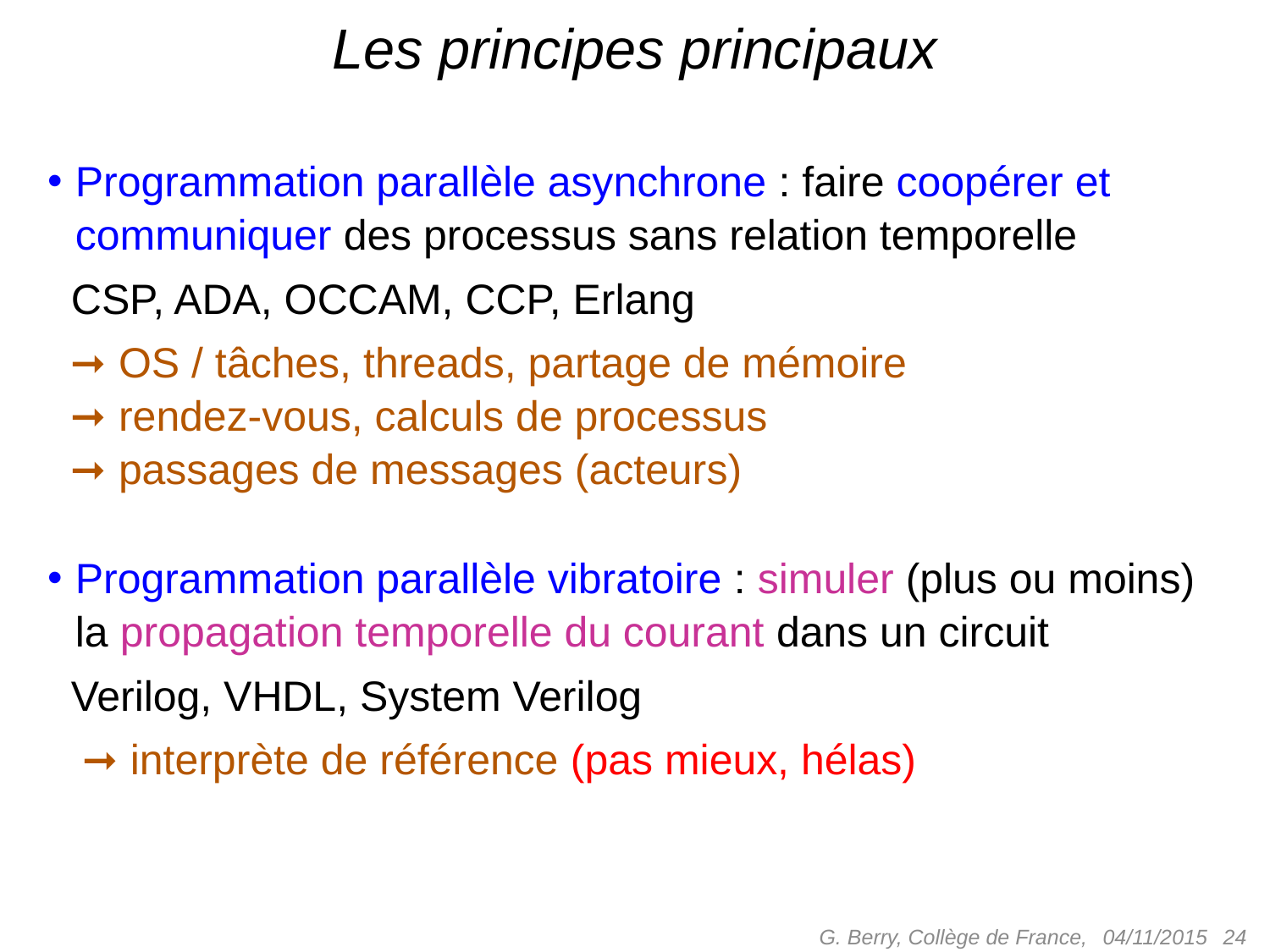

# Les principes principaux
Programmation parallèle asynchrone : faire coopérer et communiquer des processus sans relation temporelle
  CSP, ADA, OCCAM, CCP, Erlang
  ➞ OS / tâches, threads, partage de mémoire
  ➞ rendez-vous, calculs de processus
  ➞ passages de messages (acteurs)
Programmation parallèle vibratoire : simuler (plus ou moins) la propagation temporelle du courant dans un circuit
  Verilog, VHDL, System Verilog
   ➞ interprète de référence (pas mieux, hélas)

G. Berry, Collège de France,
 24
04/11/2015